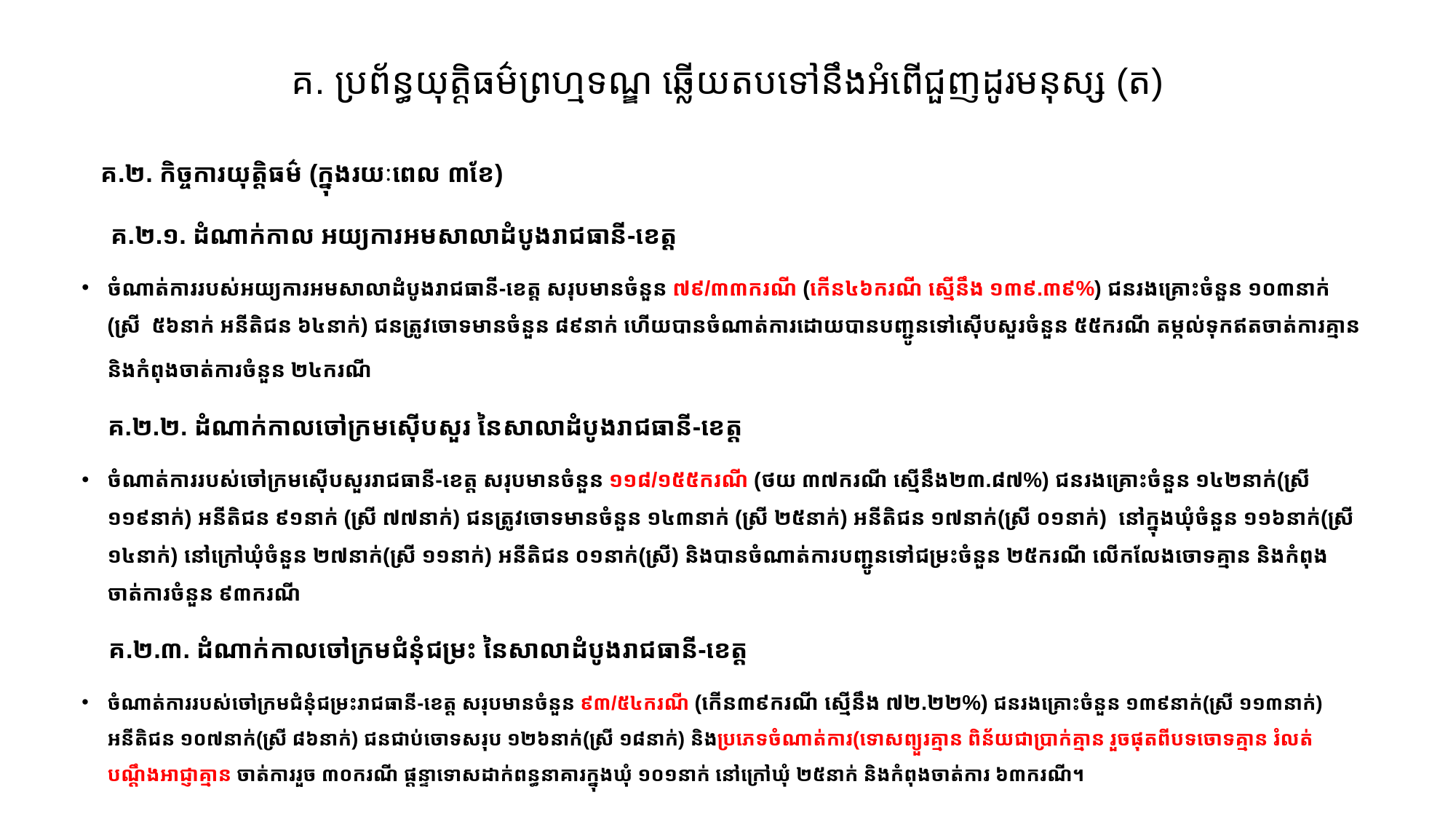

# គ. ប្រព័ន្ធយុត្តិធម៌ព្រហ្មទណ្ឌ ឆ្លើយតបទៅនឹងអំពើជួញដូរមនុស្ស (ត)
  គ.២. កិច្ចការយុត្តិធម៌ (ក្នុងរយៈពេល ៣ខែ)
     គ.២.១. ដំណាក់កាល អយ្យការអមសាលាដំបូងរាជធានី-ខេត្ត
ចំណាត់ការរបស់អយ្យការអមសាលាដំបូងរាជធានី-ខេត្ត សរុបមានចំនួន ៧៩/៣៣ករណី (កើន៤៦ករណី ស្មើនឹង ១៣៩.៣៩%) ជនរងគ្រោះចំនួន ១០៣នាក់ (ស្រី  ៥៦នាក់ អនីតិជន ៦៤នាក់) ជនត្រូវចោទមានចំនួន ៨៩នាក់ ហើយបានចំណាត់ការដោយបានបញ្ជូនទៅស៊ើបសួរចំនួន ៥៥ករណី តម្កល់ទុកឥតចាត់ការគ្មាន និងកំពុងចាត់ការចំនួន ២៤ករណី
    គ.២.២. ដំណាក់កាលចៅក្រមស៊ើបសួរ នៃសាលាដំបូងរាជធានី-ខេត្ត
ចំណាត់ការរបស់ចៅក្រមស៊ើបសួររាជធានី-ខេត្ត សរុបមានចំនួន ១១៨/១៥៥ករណី (ថយ ៣៧ករណី ស្មើនឹង២៣.៨៧%) ជនរងគ្រោះចំនួន ១៤២នាក់(ស្រី ១១៩នាក់) អនីតិជន ៩១នាក់ (ស្រី ៧៧នាក់) ជនត្រូវចោទមានចំនួន ១៤៣នាក់ (ស្រី ២៥នាក់) អនីតិជន ១៧នាក់(ស្រី ០១នាក់)  នៅក្នុងឃុំចំនួន ១១៦នាក់(ស្រី ១៤នាក់) នៅក្រៅឃុំចំនួន ២៧នាក់(ស្រី ១១នាក់) អនីតិជន ០១នាក់(ស្រី) និងបានចំណាត់ការបញ្ជូនទៅជម្រះចំនួន ២៥ករណី លើកលែងចោទគ្មាន និងកំពុងចាត់ការចំនួន ៩៣ករណី
     គ.២.៣. ដំណាក់កាលចៅក្រមជំនុំជម្រះ នៃសាលាដំបូងរាជធានី-ខេត្ត
ចំណាត់ការរបស់ចៅក្រមជំនុំជម្រះរាជធានី-ខេត្ត សរុបមានចំនួន ៩៣/៥៤ករណី (កើន៣៩ករណី ស្មើនឹង ៧២.២២%) ជនរងគ្រោះចំនួន ១៣៩នាក់(ស្រី ១១៣នាក់) អនីតិជន ១០៧នាក់(ស្រី ៨៦នាក់) ជនជាប់ចោទសរុប ១២៦នាក់(ស្រី ១៨នាក់) និងប្រភេទចំណាត់ការ(ទោសព្យួរគ្មាន ពិន័យជាប្រាក់គ្មាន រួចផុតពីបទចោទគ្មាន រំលត់បណ្ដឹងអាជ្ញាគ្មាន ចាត់ការរួច ៣០ករណី ផ្តន្ទាទោសដាក់ពន្ធនាគារក្នុងឃុំ ១០១នាក់ ​នៅក្រៅឃុំ ២៥នាក់ និងកំពុងចាត់ការ ៦៣ករណី។